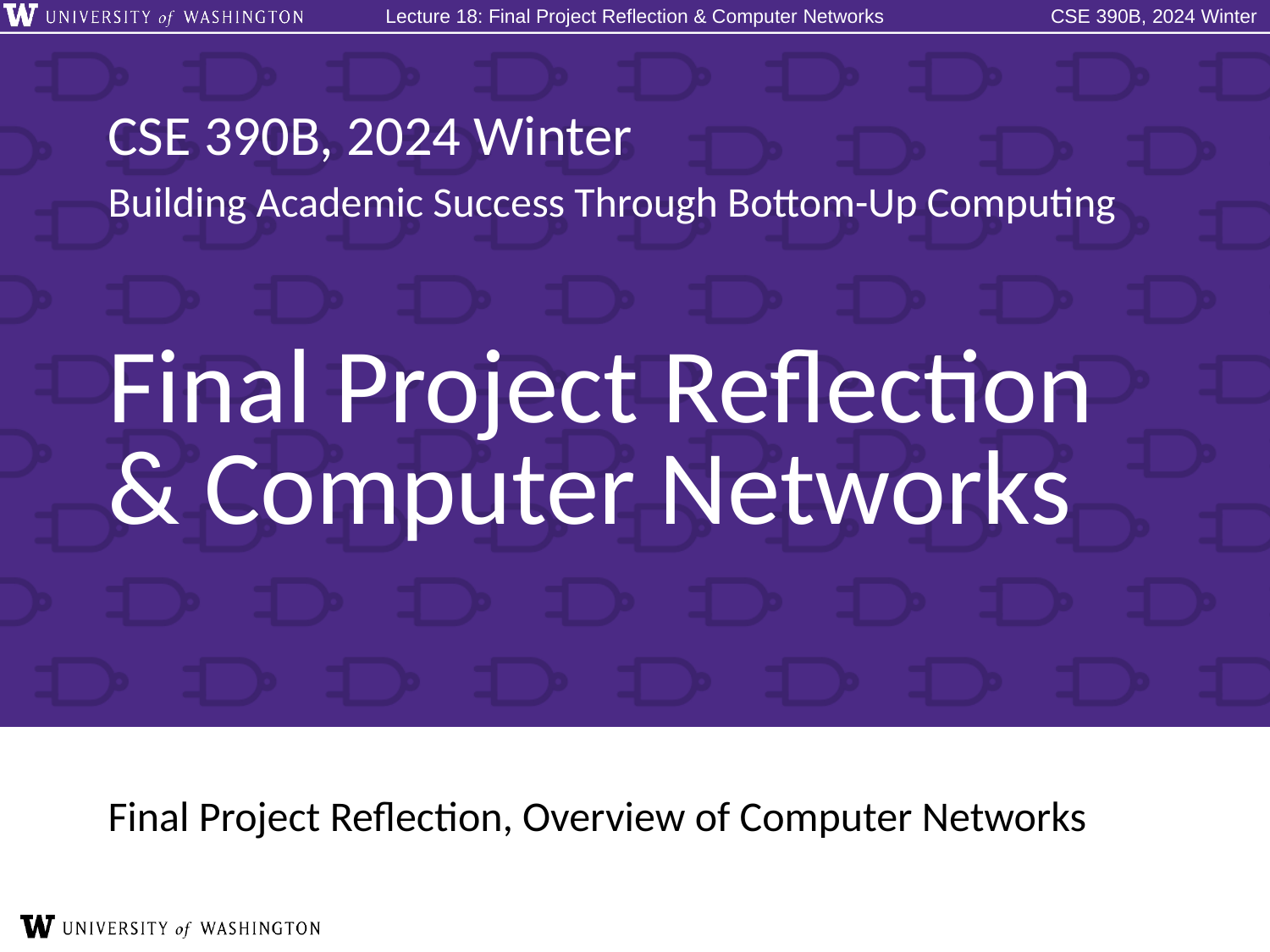

# Final Project Reflection & Computer Networks

Final Project Reflection, Overview of Computer Networks